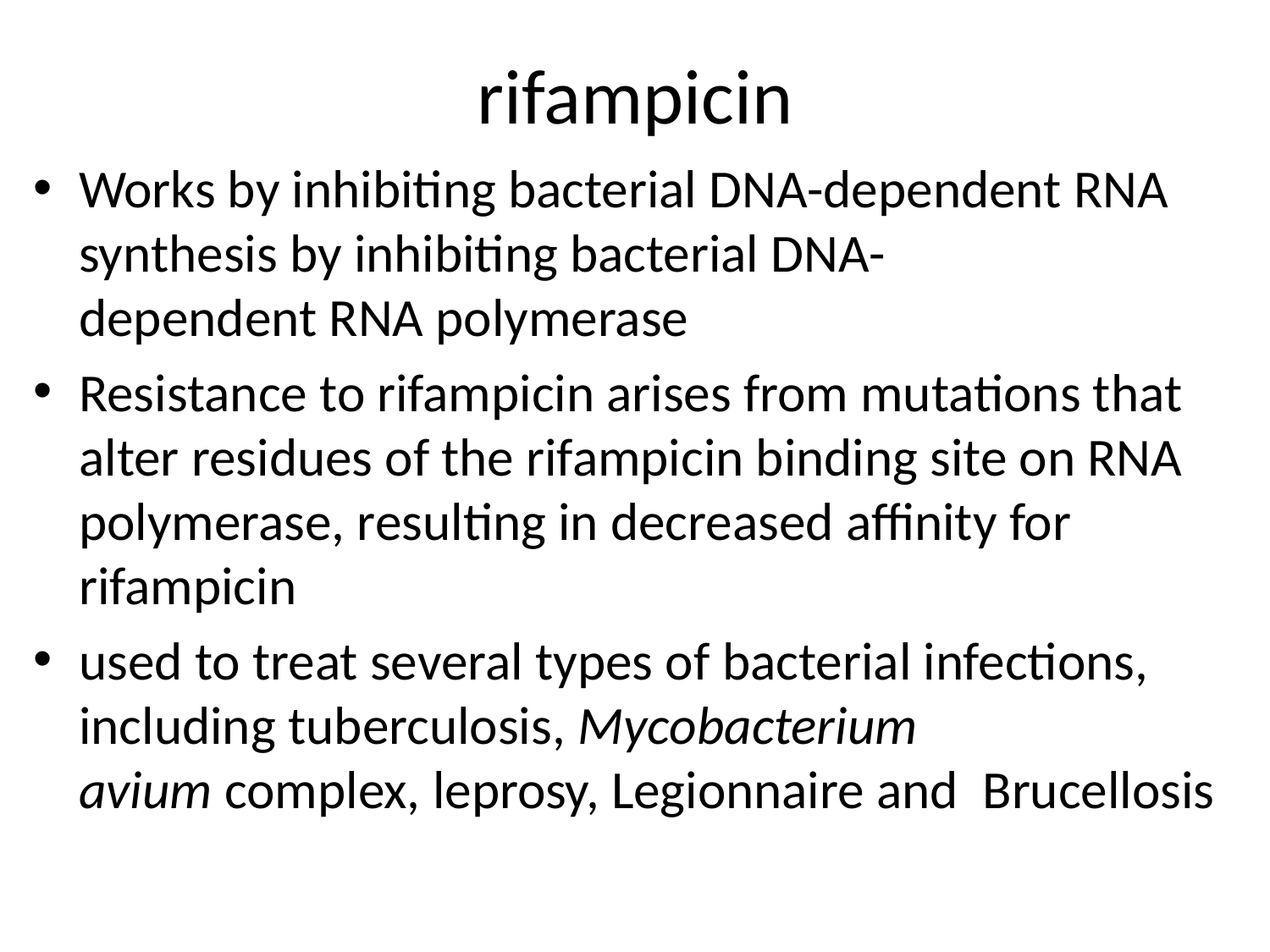

# rifampicin
Works by inhibiting bacterial DNA-dependent RNA synthesis by inhibiting bacterial DNA-dependent RNA polymerase
Resistance to rifampicin arises from mutations that alter residues of the rifampicin binding site on RNA polymerase, resulting in decreased affinity for rifampicin
used to treat several types of bacterial infections, including tuberculosis, Mycobacterium avium complex, leprosy, Legionnaire and  Brucellosis